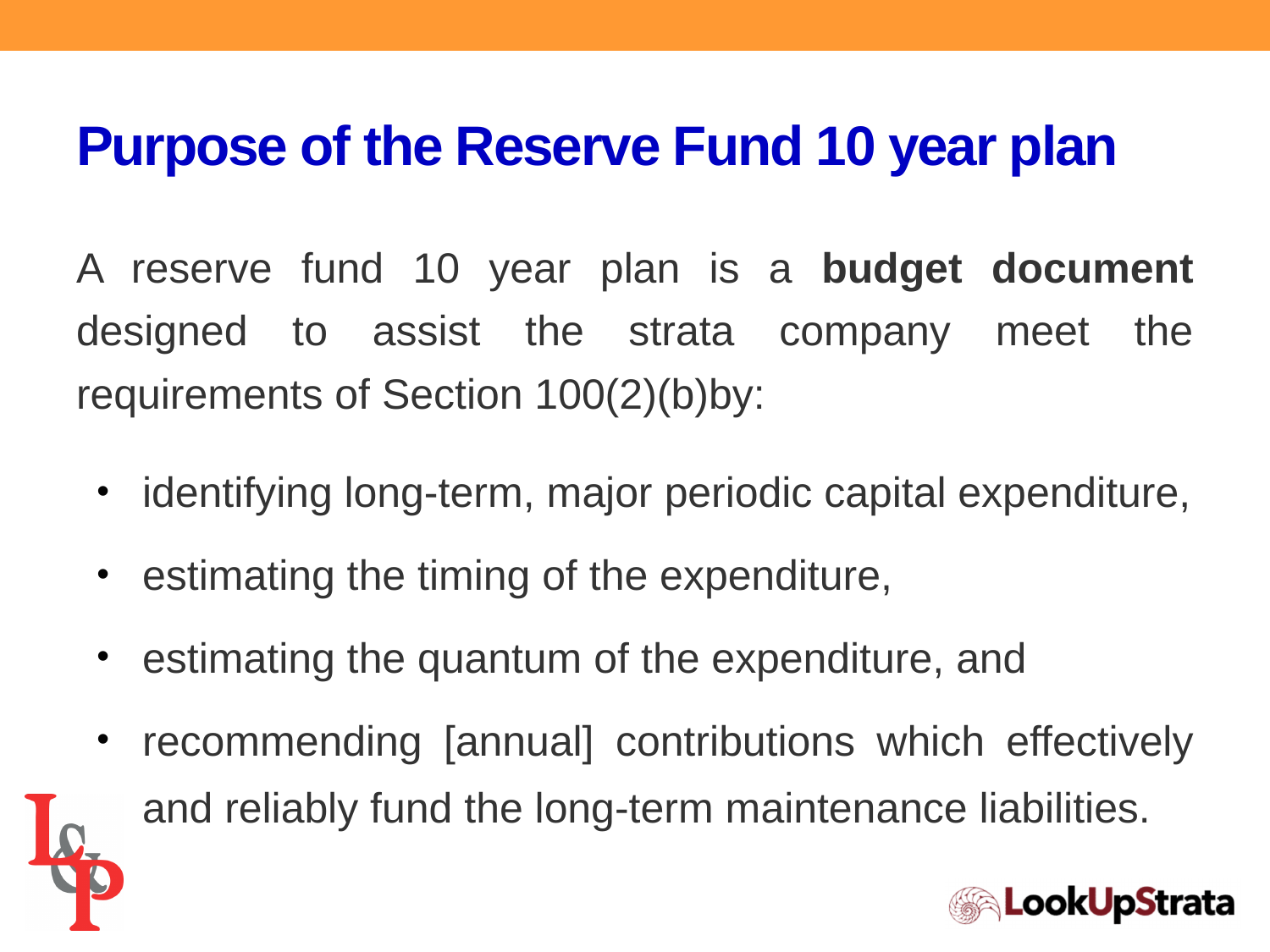

# Purpose of the Reserve Fund 10 year plan
A reserve fund 10 year plan is a budget document designed to assist the strata company meet the requirements of Section 100(2)(b)by:
identifying long-term, major periodic capital expenditure,
estimating the timing of the expenditure,
estimating the quantum of the expenditure, and
recommending [annual] contributions which effectively and reliably fund the long-term maintenance liabilities.